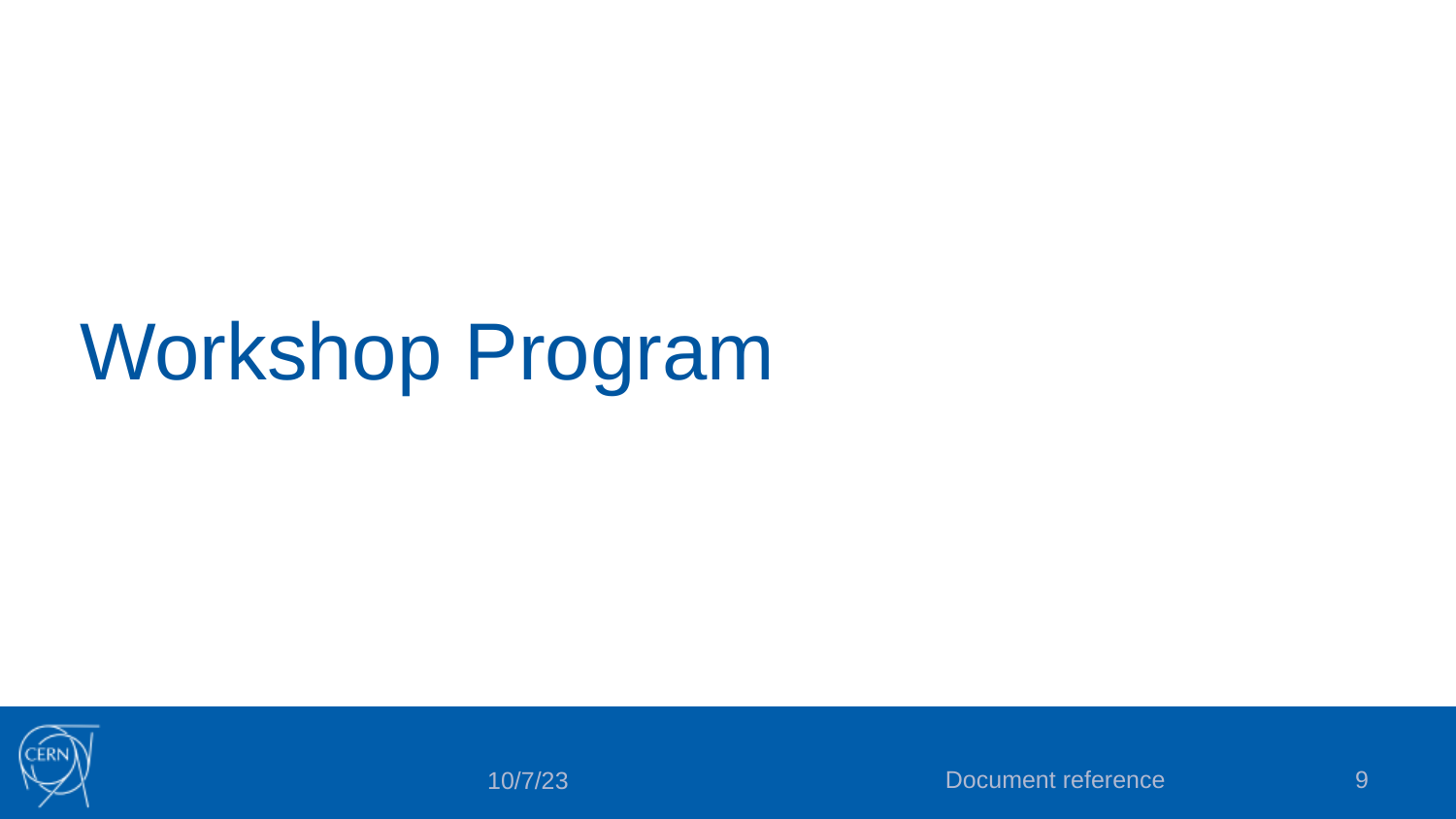

# Workshop Program

Document reference
9
10/7/23